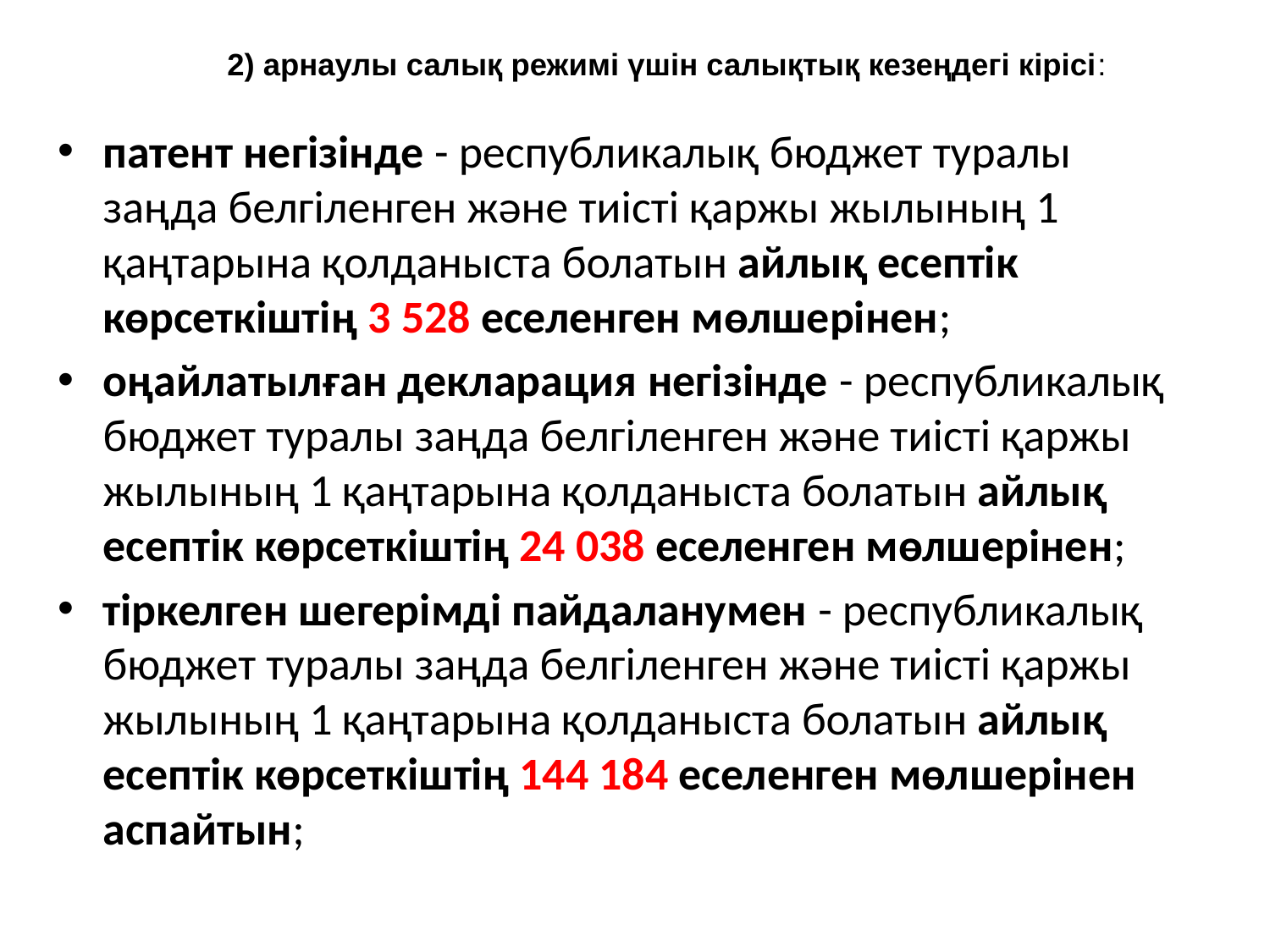

# 2) арнаулы салық режимі үшін салықтық кезеңдегі кірісі:
патент негізінде - республикалық бюджет туралы заңда белгіленген және тиісті қаржы жылының 1 қаңтарына қолданыста болатын айлық есептік көрсеткіштің 3 528 еселенген мөлшерінен;
оңайлатылған декларация негізінде - республикалық бюджет туралы заңда белгіленген және тиісті қаржы жылының 1 қаңтарына қолданыста болатын айлық есептік көрсеткіштің 24 038 еселенген мөлшерінен;
тіркелген шегерімді пайдаланумен - республикалық бюджет туралы заңда белгіленген және тиісті қаржы жылының 1 қаңтарына қолданыста болатын айлық есептік көрсеткіштің 144 184 еселенген мөлшерінен аспайтын;